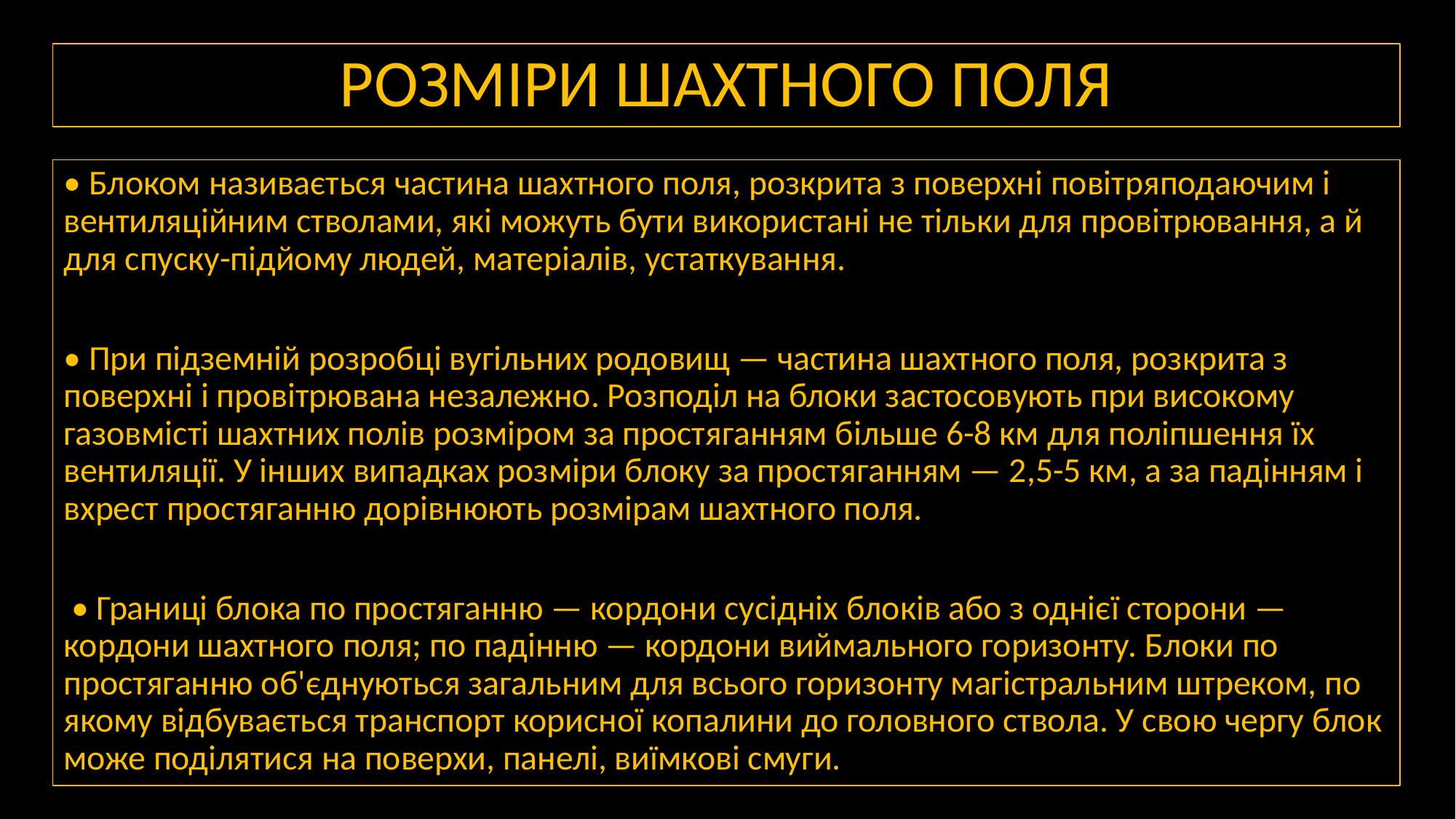

# РОЗМІРИ ШАХТНОГО ПОЛЯ
• Блоком називається частина шахтного поля, розкрита з поверхні повітряподаючим і вентиляційним стволами, які можуть бути використані не тільки для провітрювання, а й для спуску-підйому людей, матеріалів, устаткування.

• При підземній розробці вугільних родовищ — частина шахтного поля, розкрита з поверхні і провітрювана незалежно. Розподіл на блоки застосовують при високому газовмісті шахтних полів розміром за простяганням більше 6-8 км для поліпшення їх вентиляції. У інших випадках розміри блоку за простяганням — 2,5-5 км, а за падінням і вхрест простяганню дорівнюють розмірам шахтного поля.

 • Границі блока по простяганню — кордони сусідніх блоків або з однієї сторони — кордони шахтного поля; по падінню — кордони виймального горизонту. Блоки по простяганню об'єднуються загальним для всього горизонту магістральним штреком, по якому відбувається транспорт корисної копалини до головного ствола. У свою чергу блок може поділятися на поверхи, панелі, виїмкові смуги.